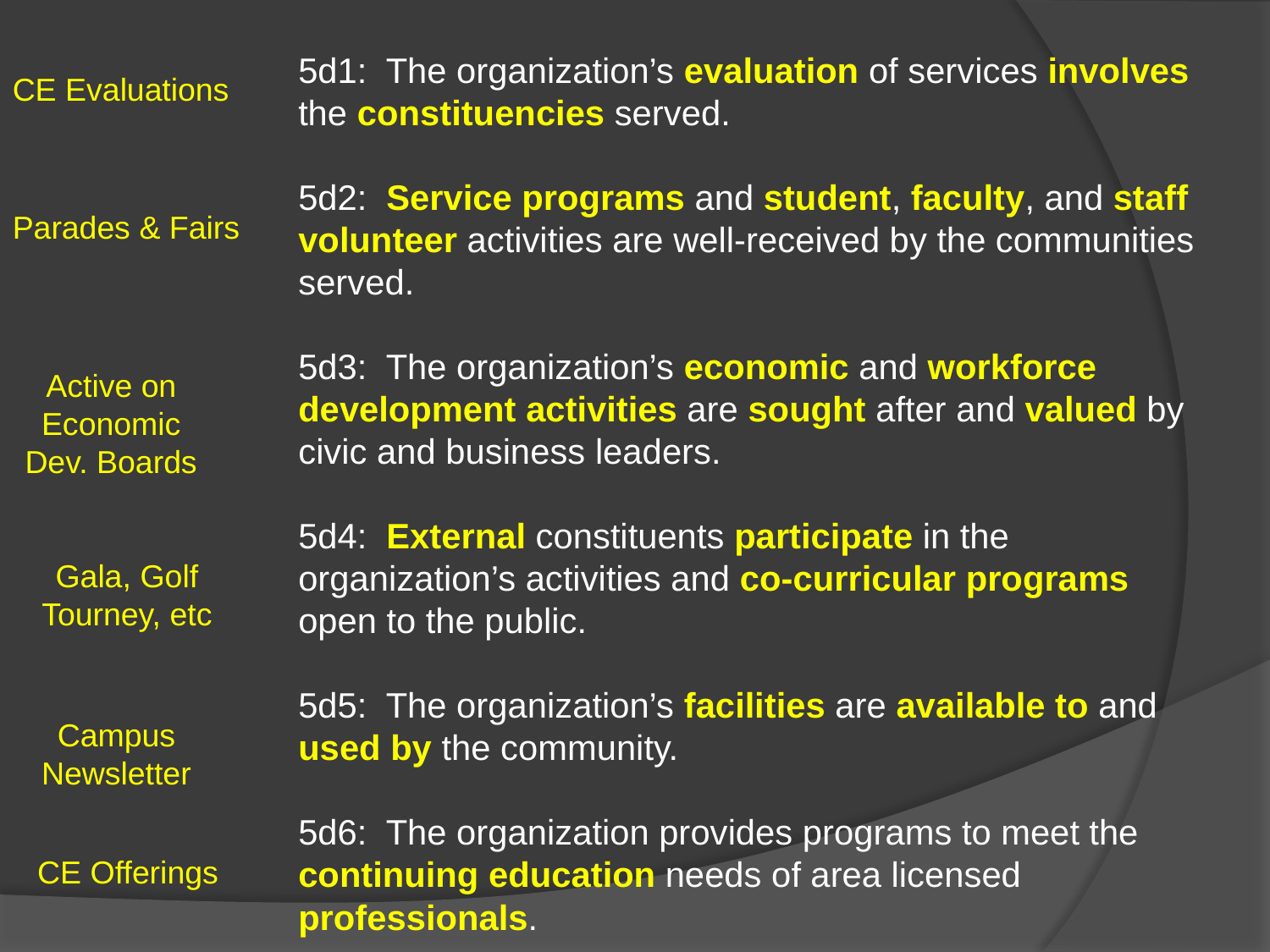

5d1:  The organization’s evaluation of services involves the constituencies served.

5d2:  Service programs and student, faculty, and staff volunteer activities are well-received by the communities served.

5d3:  The organization’s economic and workforce development activities are sought after and valued by civic and business leaders.

5d4:  External constituents participate in the organization’s activities and co-curricular programs open to the public.

5d5:  The organization’s facilities are available to and used by the community.

5d6:  The organization provides programs to meet the continuing education needs of area licensed professionals.
CE Evaluations
Parades & Fairs
Active on Economic Dev. Boards
Gala, Golf Tourney, etc
Campus
Newsletter
CE Offerings